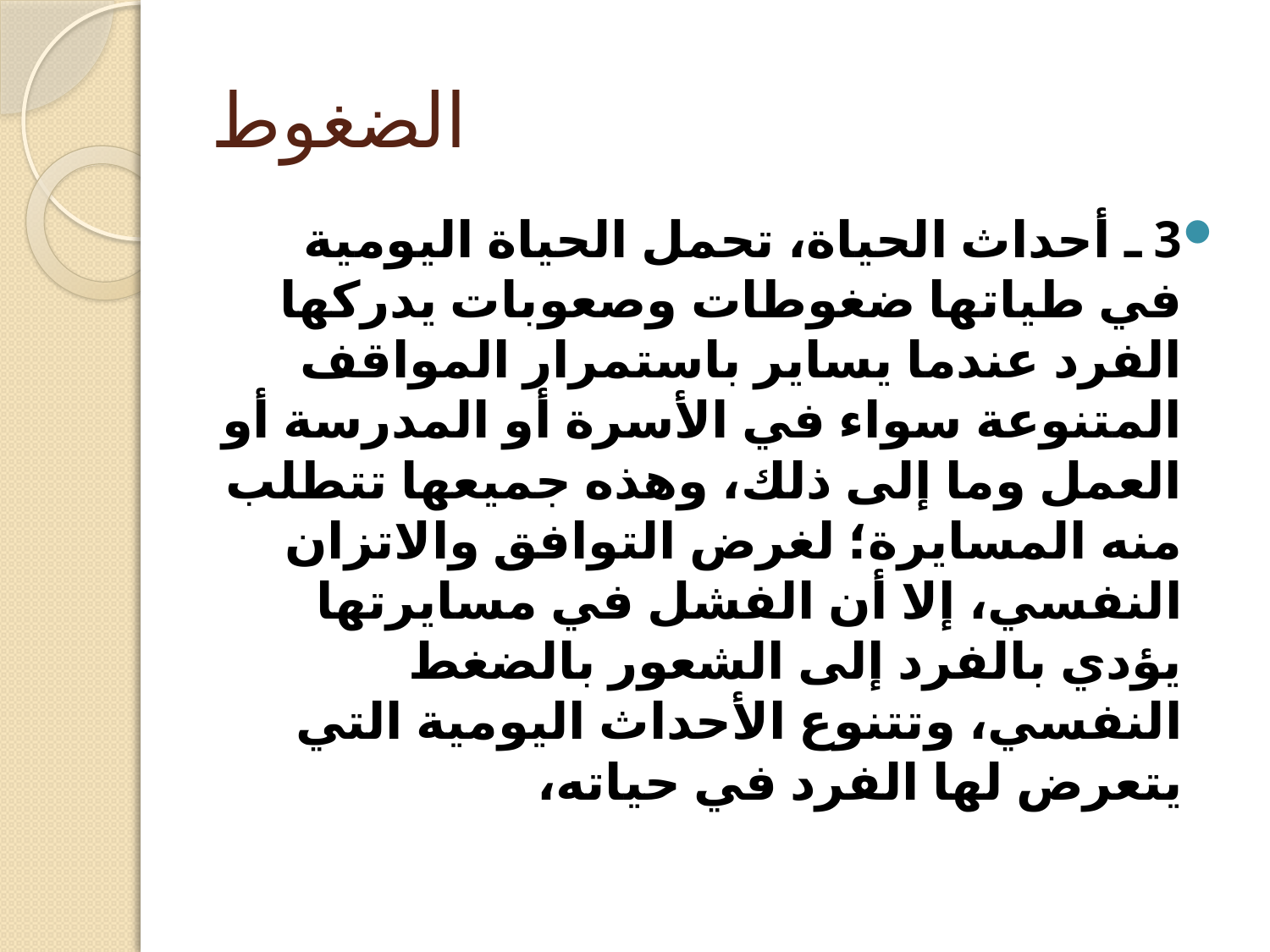

# الضغوط
3 ـ أحداث الحياة، تحمل الحياة اليومية  في طياتها ضغوطات وصعوبات يدركها الفرد عندما يساير باستمرار المواقف المتنوعة سواء في الأسرة أو المدرسة أو العمل وما إلى ذلك، وهذه جميعها تتطلب منه المسايرة؛ لغرض التوافق والاتزان النفسي، إلا أن الفشل في مسايرتها يؤدي بالفرد إلى الشعور بالضغط النفسي، وتتنوع الأحداث اليومية التي يتعرض لها الفرد في حياته،